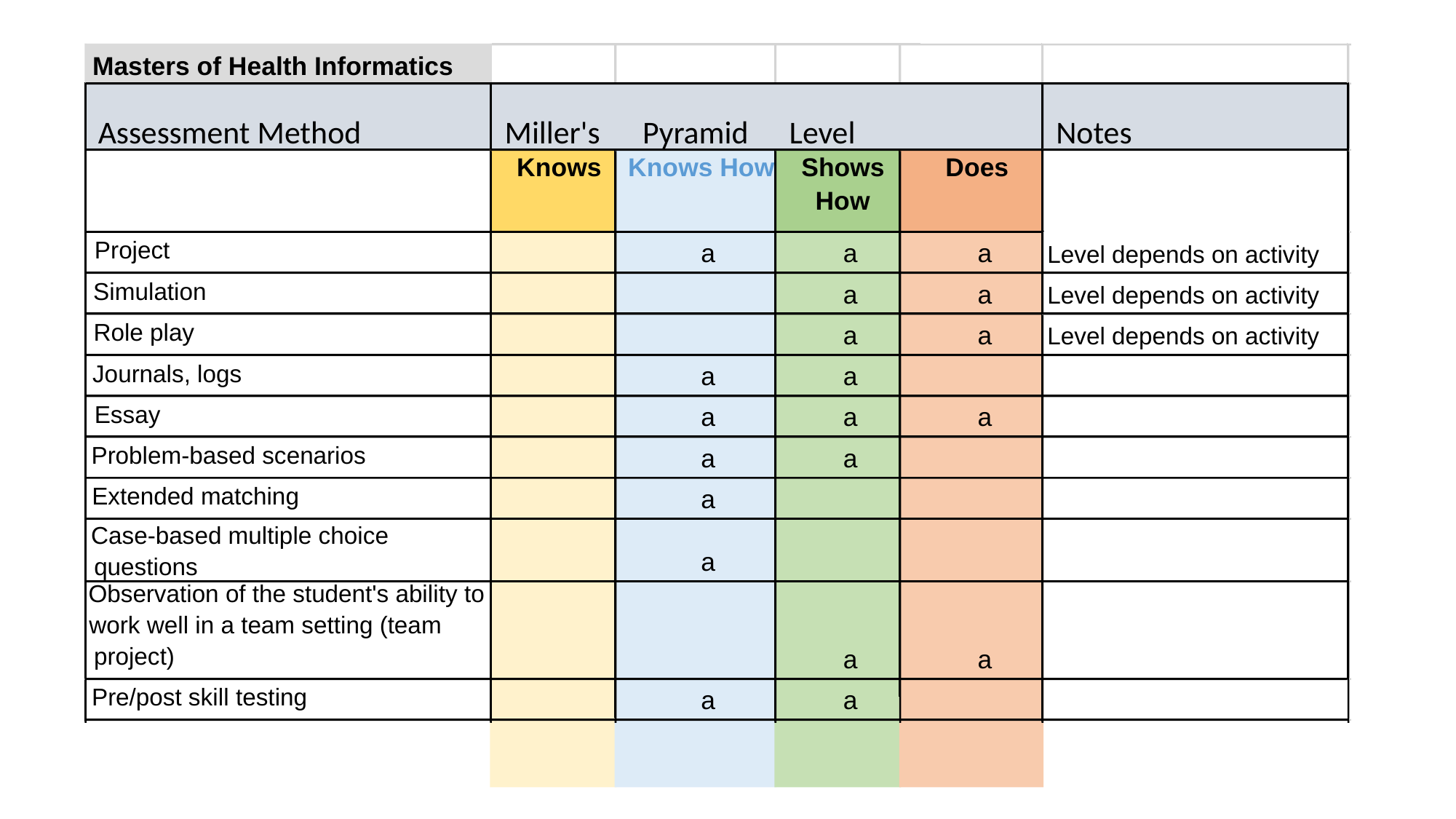

Masters of Health Informatics

Assessment Method
Miller's
Pyramid
Level
Notes

Knows

Knows How

Shows

Does

How

Project
a
a
a
Level depends on activity

Simulation
a
a
Level depends on activity

Role play
a
a
Level depends on activity

Journals, logs
a
a

Essay
a
a
a

Problem-based scenarios
a
a

Extended matching
a

Case-based multiple choice
a
questions
Observation of the student's ability to

work well in a team setting (team
project)
a
a

Pre/post skill testing
a
a

#